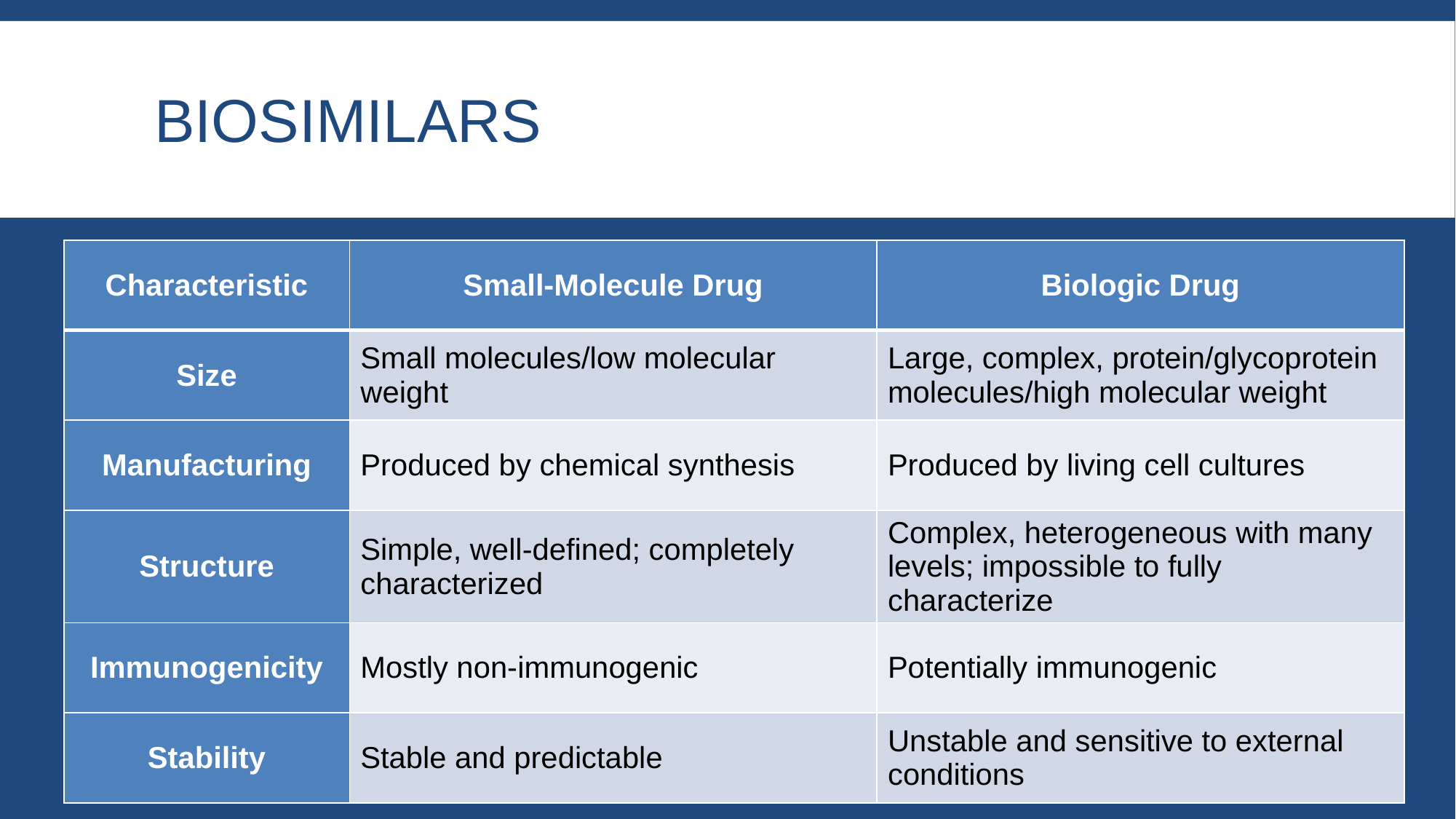

# biosimilars
| Characteristic | Small-Molecule Drug | Biologic Drug |
| --- | --- | --- |
| Size | Small molecules/low molecular weight | Large, complex, protein/glycoprotein molecules/high molecular weight |
| Manufacturing | Produced by chemical synthesis | Produced by living cell cultures |
| Structure | Simple, well-defined; completely characterized | Complex, heterogeneous with many levels; impossible to fully characterize |
| Immunogenicity | Mostly non-immunogenic | Potentially immunogenic |
| Stability | Stable and predictable | Unstable and sensitive to external conditions |
Declerck. GaBI J 2012;1:13-6.